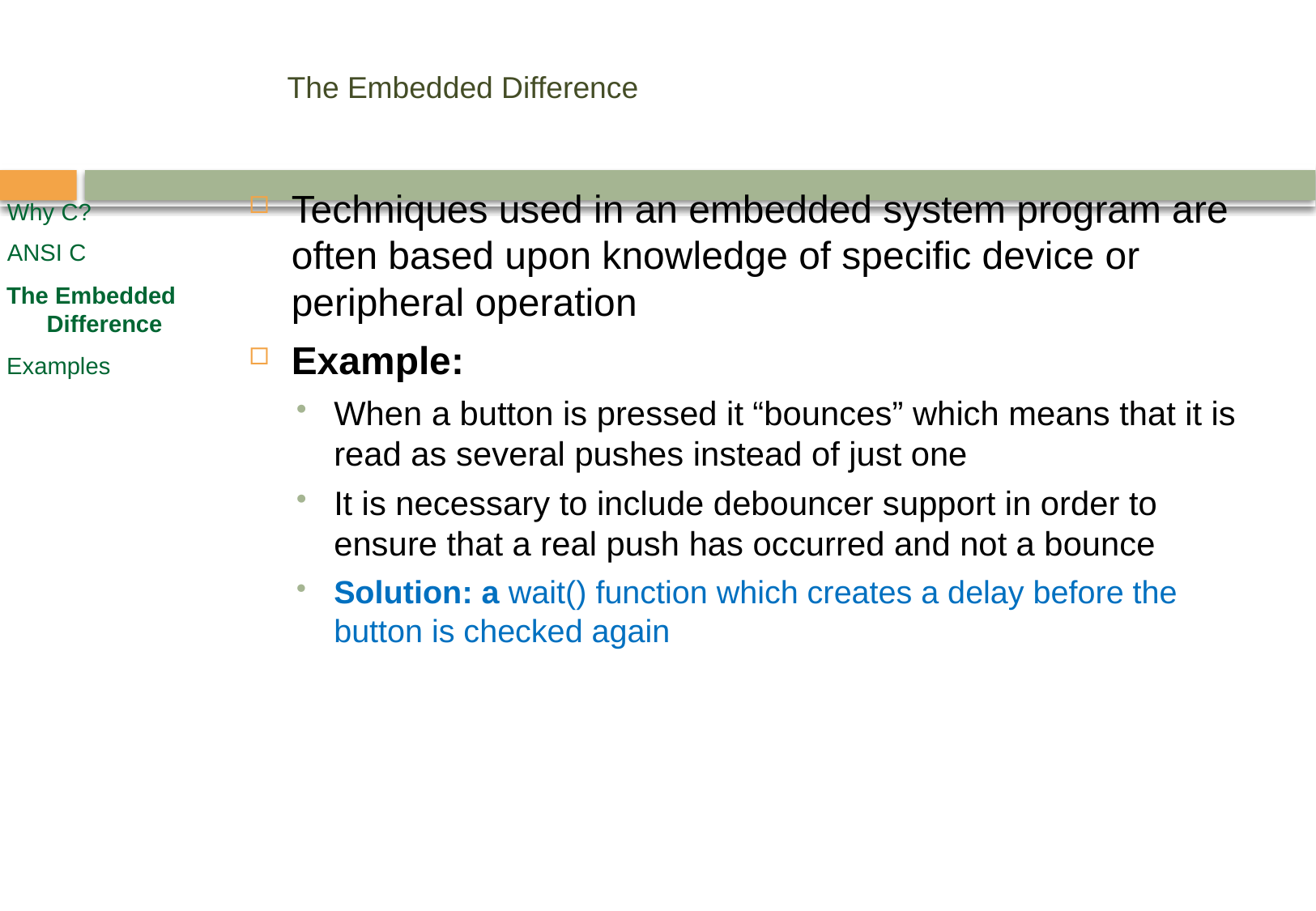

# The Embedded Difference
Techniques used in an embedded system program are often based upon knowledge of specific device or peripheral operation
Example:
When a button is pressed it “bounces” which means that it is read as several pushes instead of just one
It is necessary to include debouncer support in order to ensure that a real push has occurred and not a bounce
Solution: a wait() function which creates a delay before the button is checked again
Why C?
ANSI C
 The Embedded
       Difference
 Examples